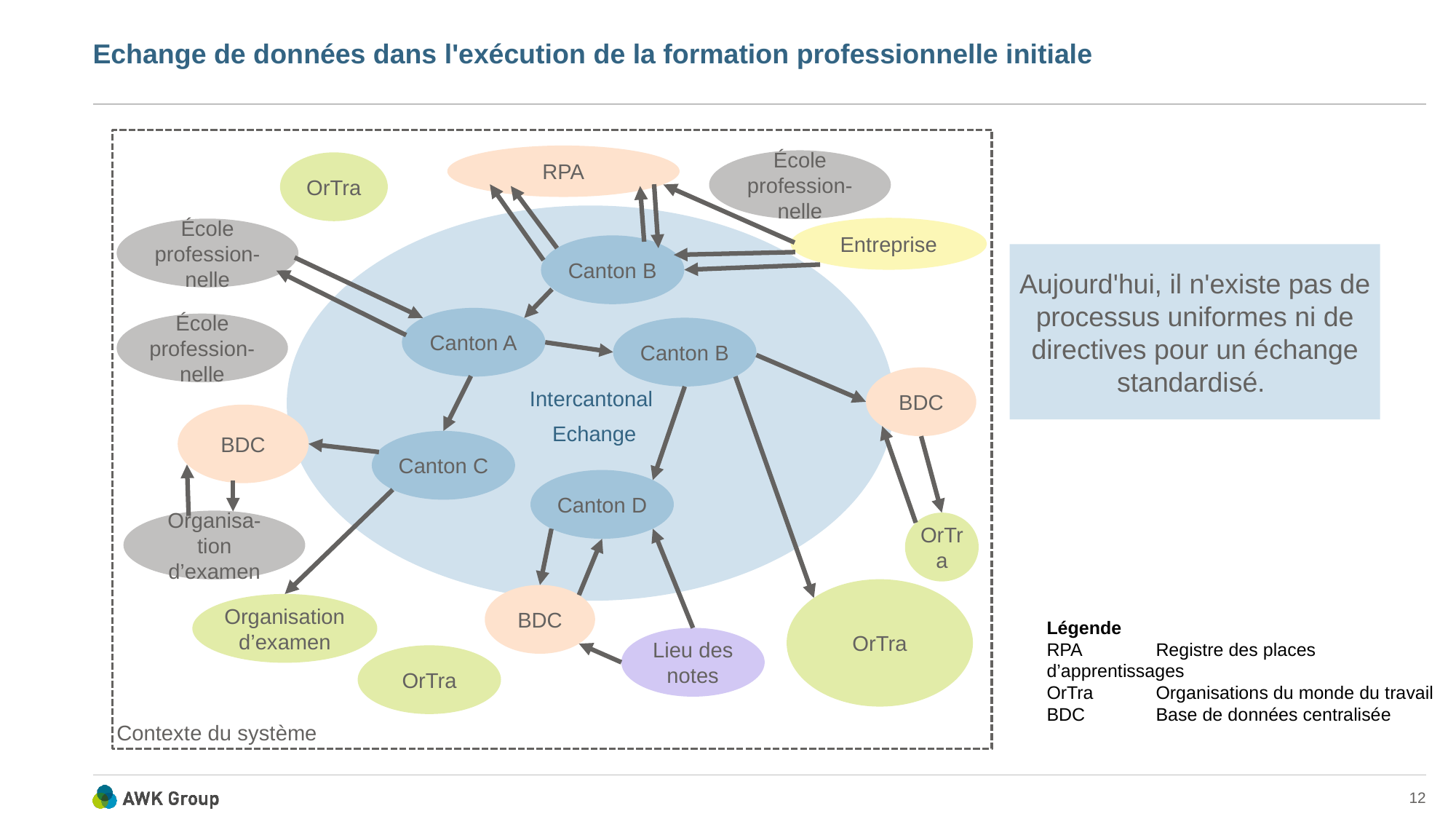

# Echange de données dans l'exécution de la formation professionnelle initiale
Contexte du système
École profession-nelle
OrTra

École profession-nelle
Canton B
Canton A
École profession-nelle
Canton B
BDC
Intercantonal
Echange
BDC
Canton C
Canton D
Organisa-tion d’examen
OrTra
OrTra
BDC
Organisation d’examen
Lieu des notes
OrTra
RPA
Entreprise
Aujourd'hui, il n'existe pas de processus uniformes ni de directives pour un échange standardisé.
Légende
RPA	Registre des places d’apprentissages
OrTra	Organisations du monde du travail
BDC	Base de données centralisée
12